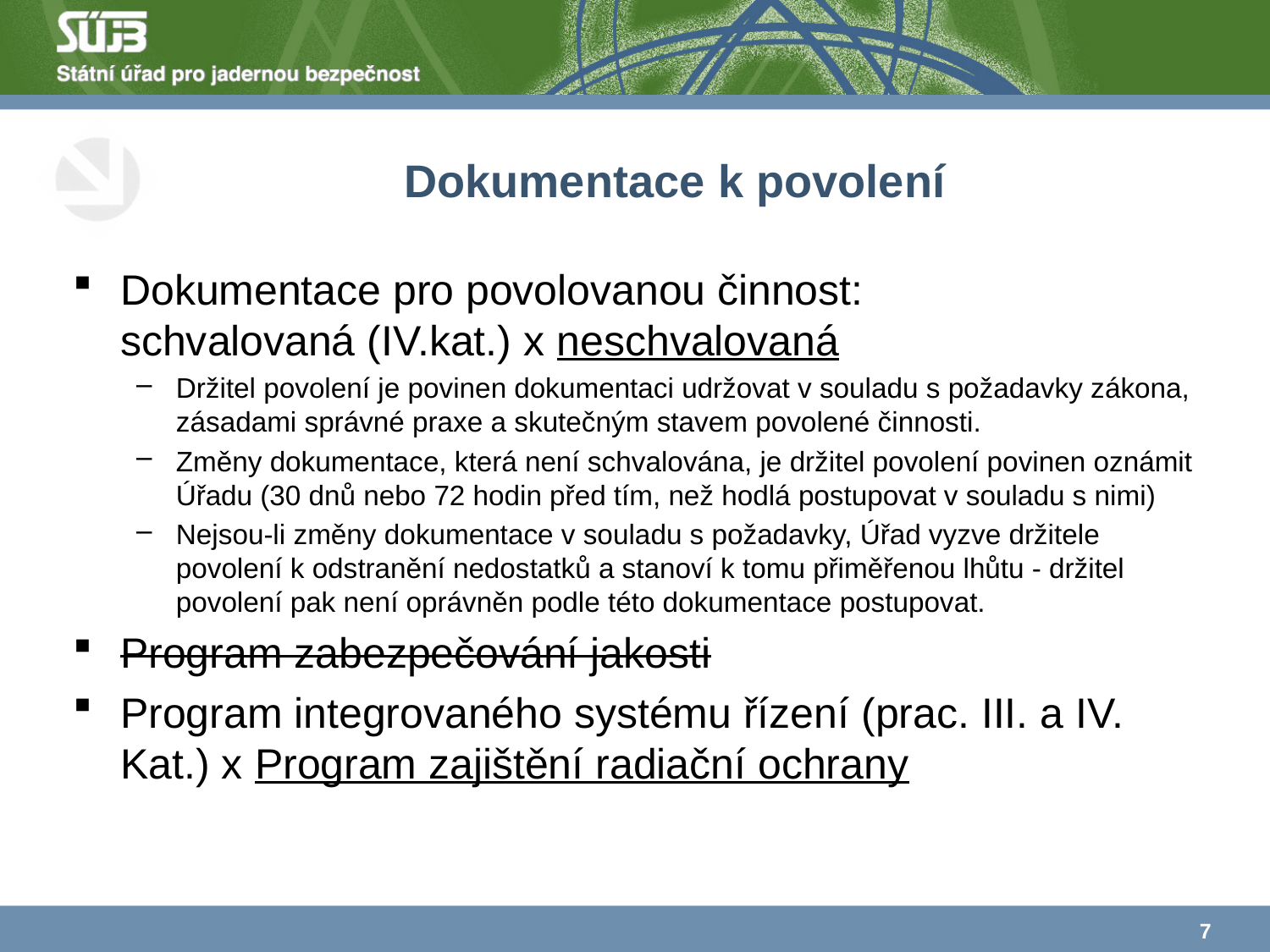

# Dokumentace k povolení
Dokumentace pro povolovanou činnost:
schvalovaná (IV.kat.) x neschvalovaná
Držitel povolení je povinen dokumentaci udržovat v souladu s požadavky zákona, zásadami správné praxe a skutečným stavem povolené činnosti.
Změny dokumentace, která není schvalována, je držitel povolení povinen oznámit Úřadu (30 dnů nebo 72 hodin před tím, než hodlá postupovat v souladu s nimi)
Nejsou-li změny dokumentace v souladu s požadavky, Úřad vyzve držitele povolení k odstranění nedostatků a stanoví k tomu přiměřenou lhůtu - držitel povolení pak není oprávněn podle této dokumentace postupovat.
Program zabezpečování jakosti
Program integrovaného systému řízení (prac. III. a IV. Kat.) x Program zajištění radiační ochrany

7